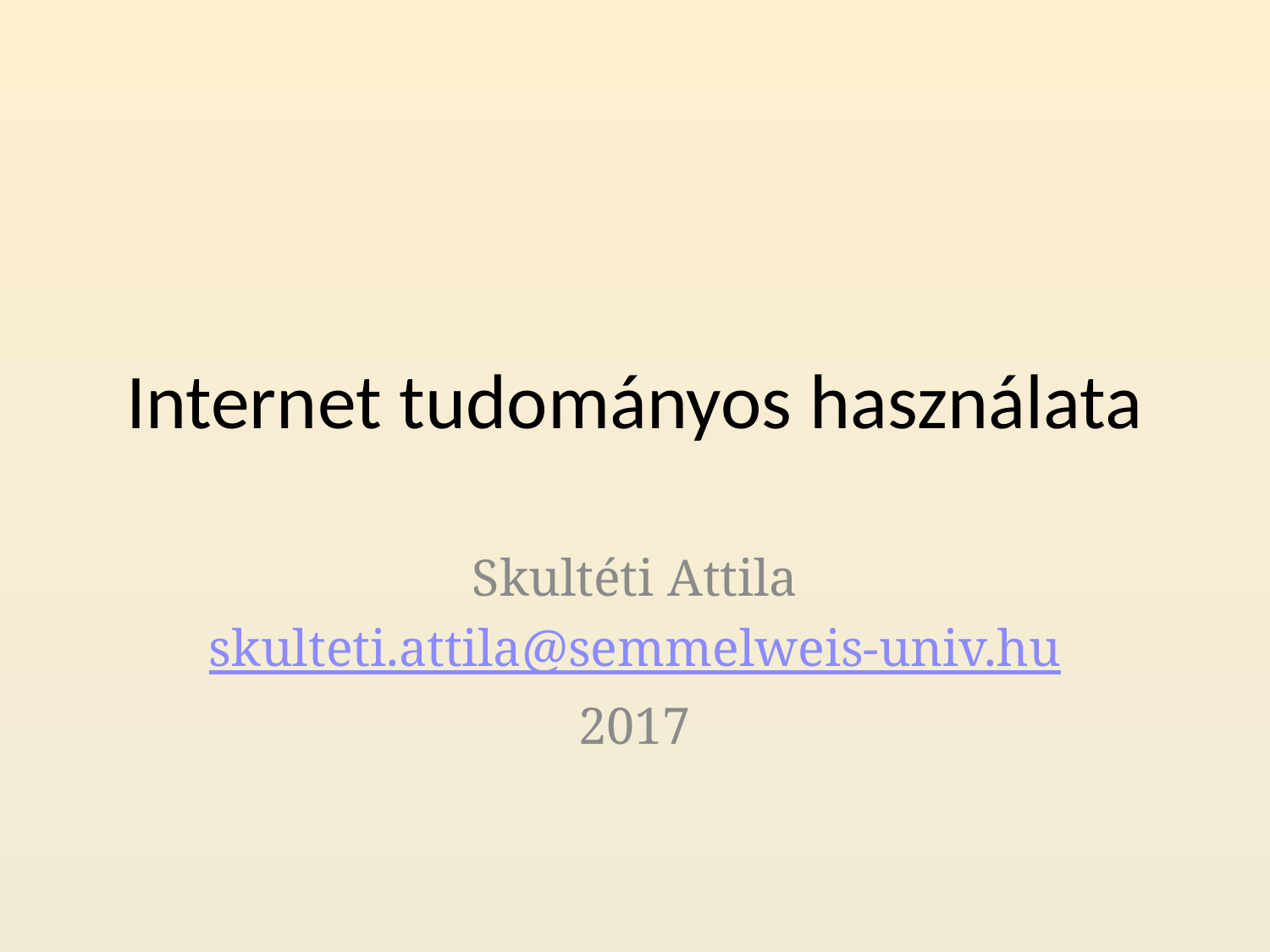

# Internet tudományos használata
Skultéti Attila
skulteti.attila@semmelweis-univ.hu
2017